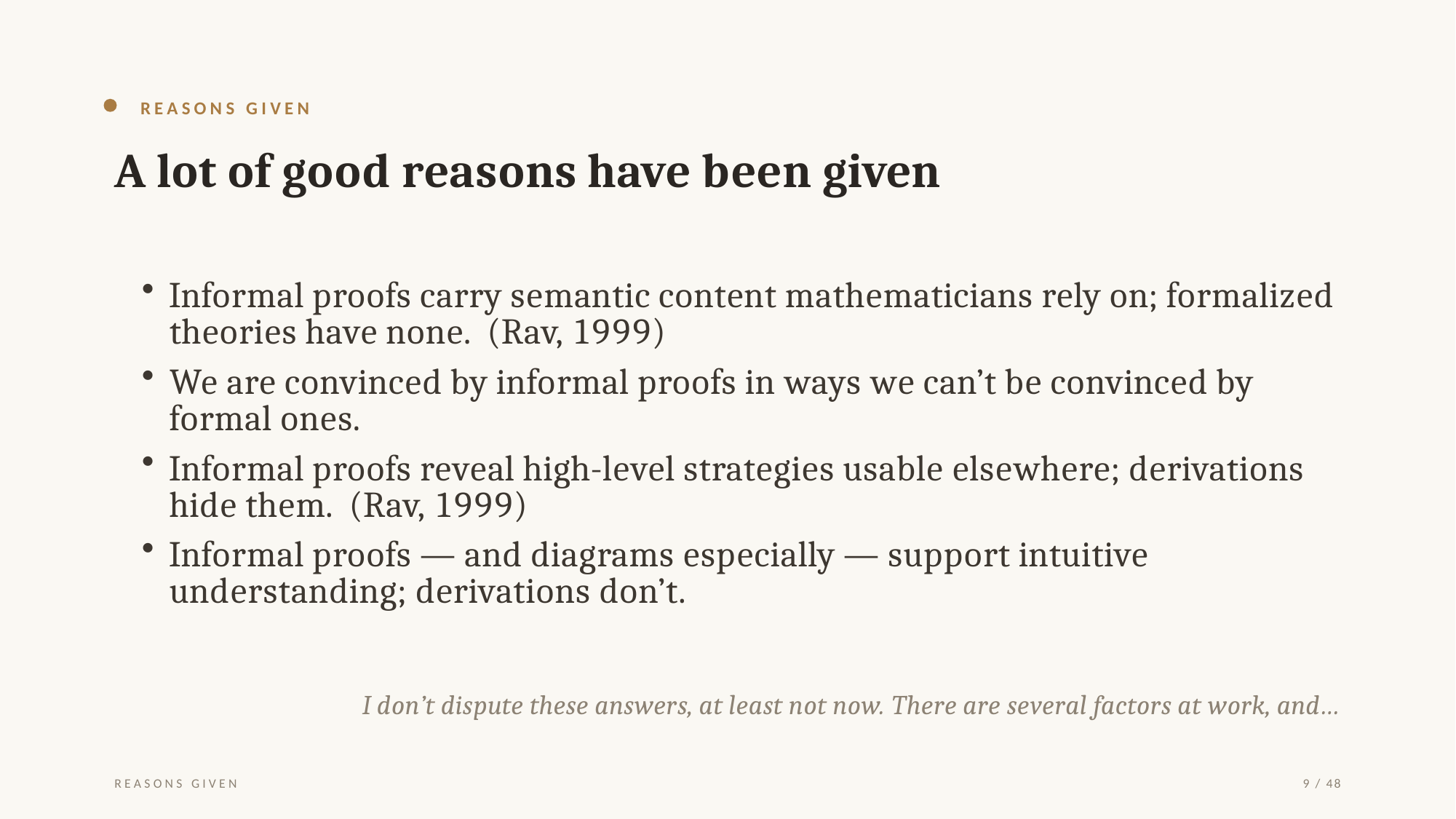

REASONS GIVEN

A lot of good reasons have been given
Informal proofs carry semantic content mathematicians rely on; formalized theories have none.  (Rav, 1999)
We are convinced by informal proofs in ways we can’t be convinced by formal ones.
Informal proofs reveal high-level strategies usable elsewhere; derivations hide them.  (Rav, 1999)
Informal proofs — and diagrams especially — support intuitive understanding; derivations don’t.

I don’t dispute these answers, at least not now. There are several factors at work, and…
REASONS GIVEN
9 / 48